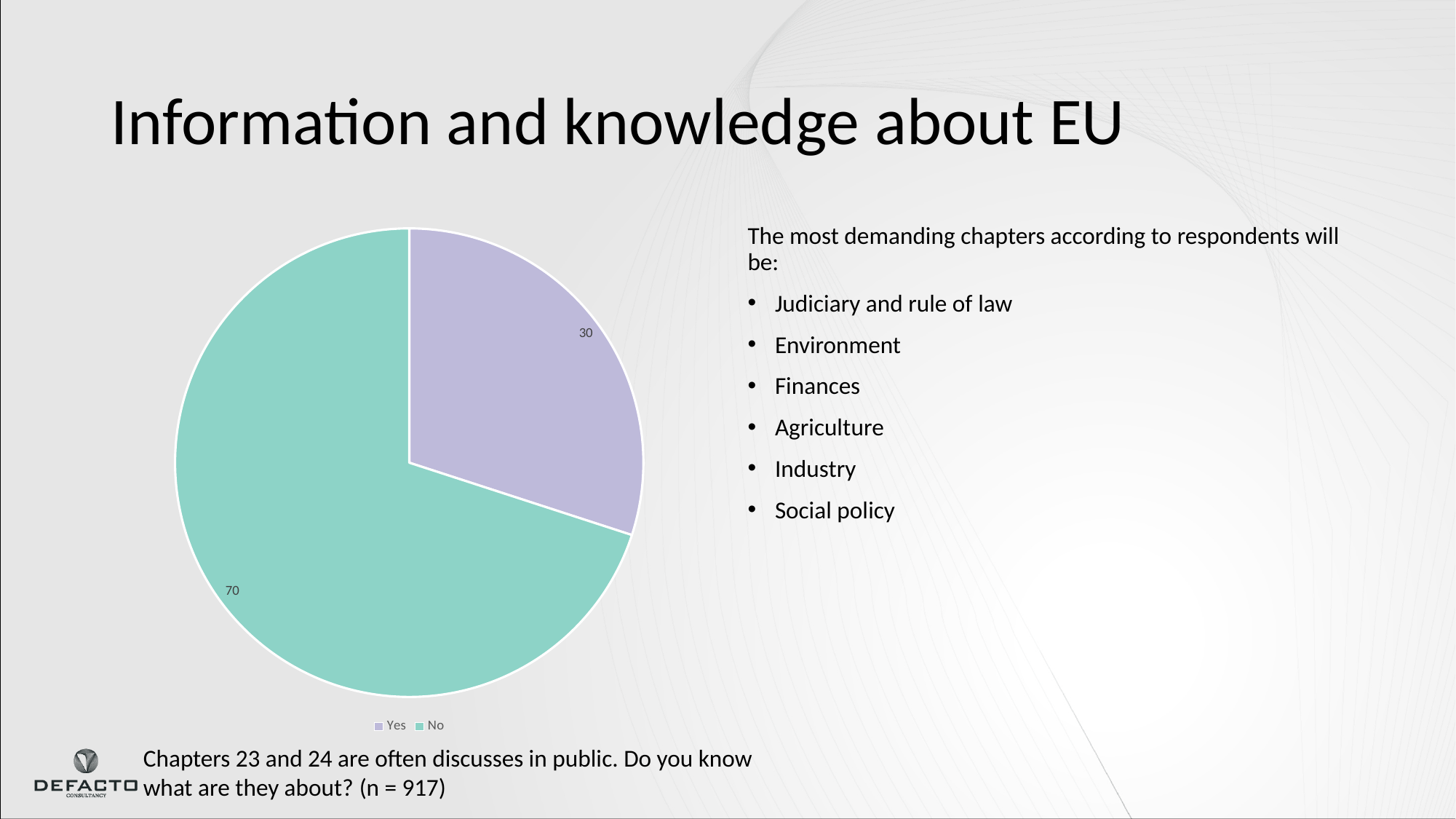

# Information and knowledge about EU

### Chart

| Category |  |
|---|---|
| Yes | 30.0 |
| No | 70.0 |
The most demanding chapters according to respondents will be:
Judiciary and rule of law
Environment
Finances
Agriculture
Industry
Social policy
Chapters 23 and 24 are often discusses in public. Do you know what are they about? (n = 917)